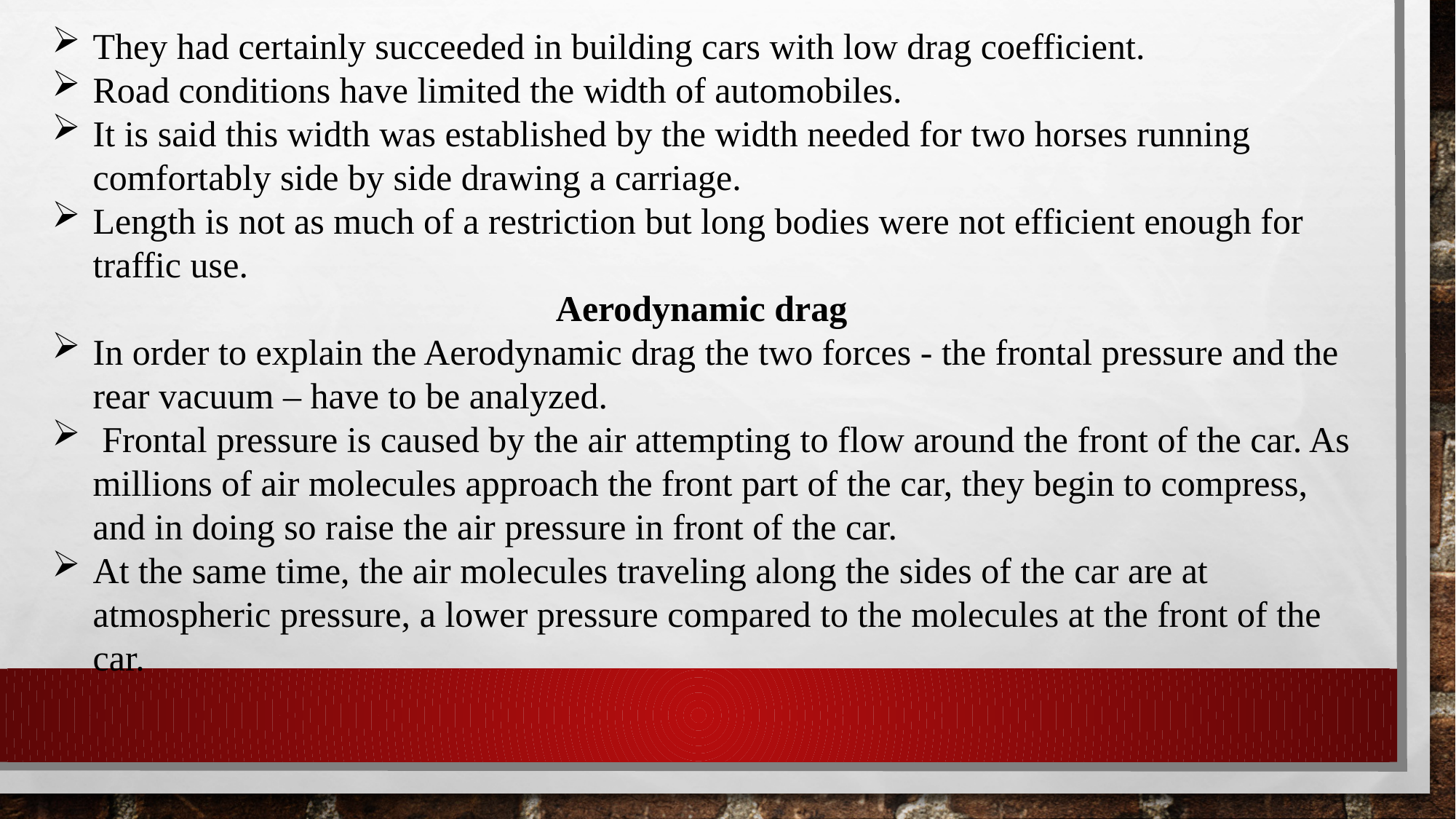

They had certainly succeeded in building cars with low drag coefficient.
Road conditions have limited the width of automobiles.
It is said this width was established by the width needed for two horses running comfortably side by side drawing a carriage.
Length is not as much of a restriction but long bodies were not efficient enough for traffic use.
Aerodynamic drag
In order to explain the Aerodynamic drag the two forces - the frontal pressure and the rear vacuum – have to be analyzed.
 Frontal pressure is caused by the air attempting to flow around the front of the car. As millions of air molecules approach the front part of the car, they begin to compress, and in doing so raise the air pressure in front of the car.
At the same time, the air molecules traveling along the sides of the car are at atmospheric pressure, a lower pressure compared to the molecules at the front of the car.